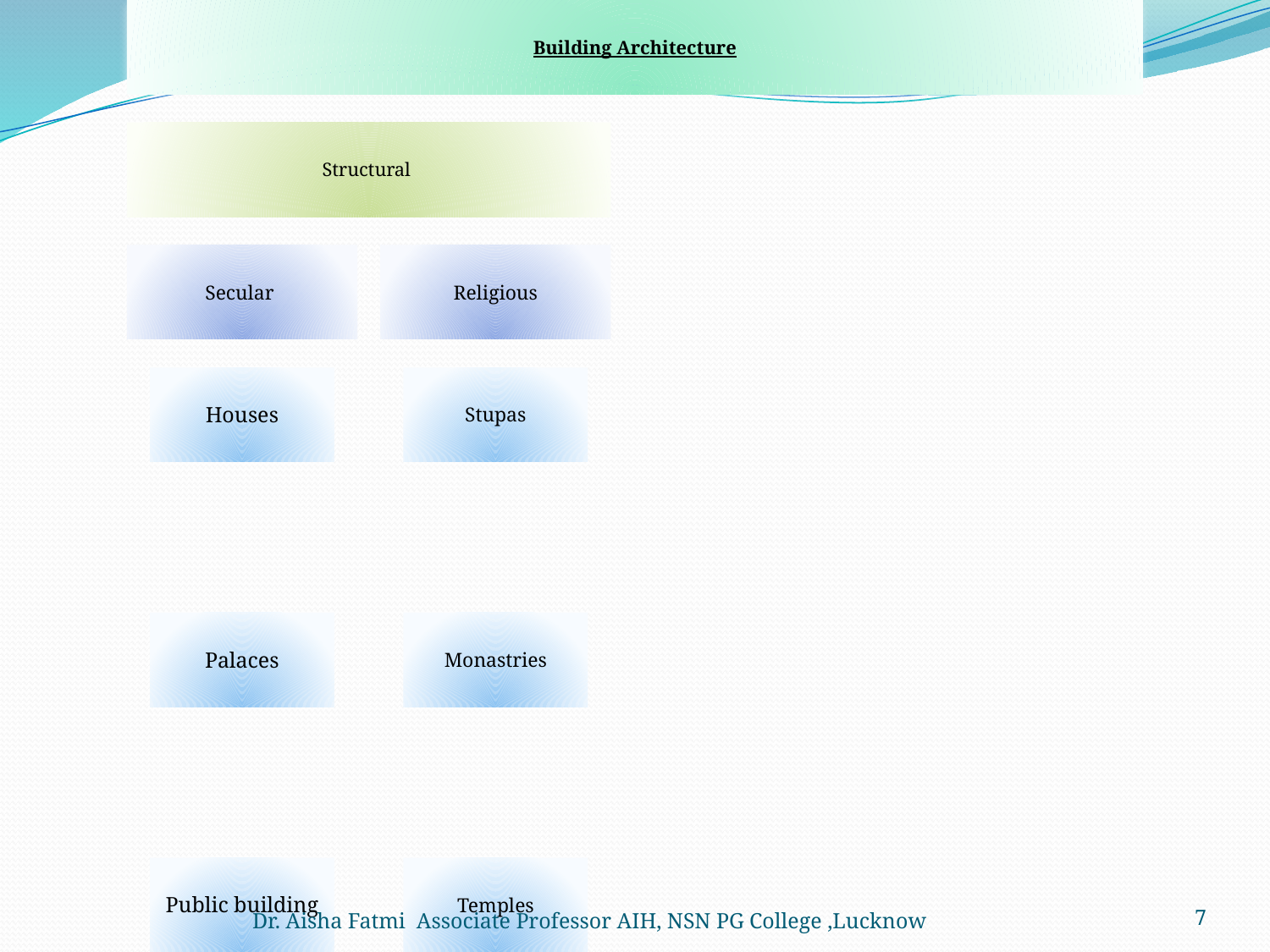

Building Architecture
Structural
Secular
Religious
Houses
Palaces
Public building
Stupas
Monastries
Temples
Temples
Dr. Aisha Fatmi  Associate Professor AIH, NSN PG College ,Lucknow
7